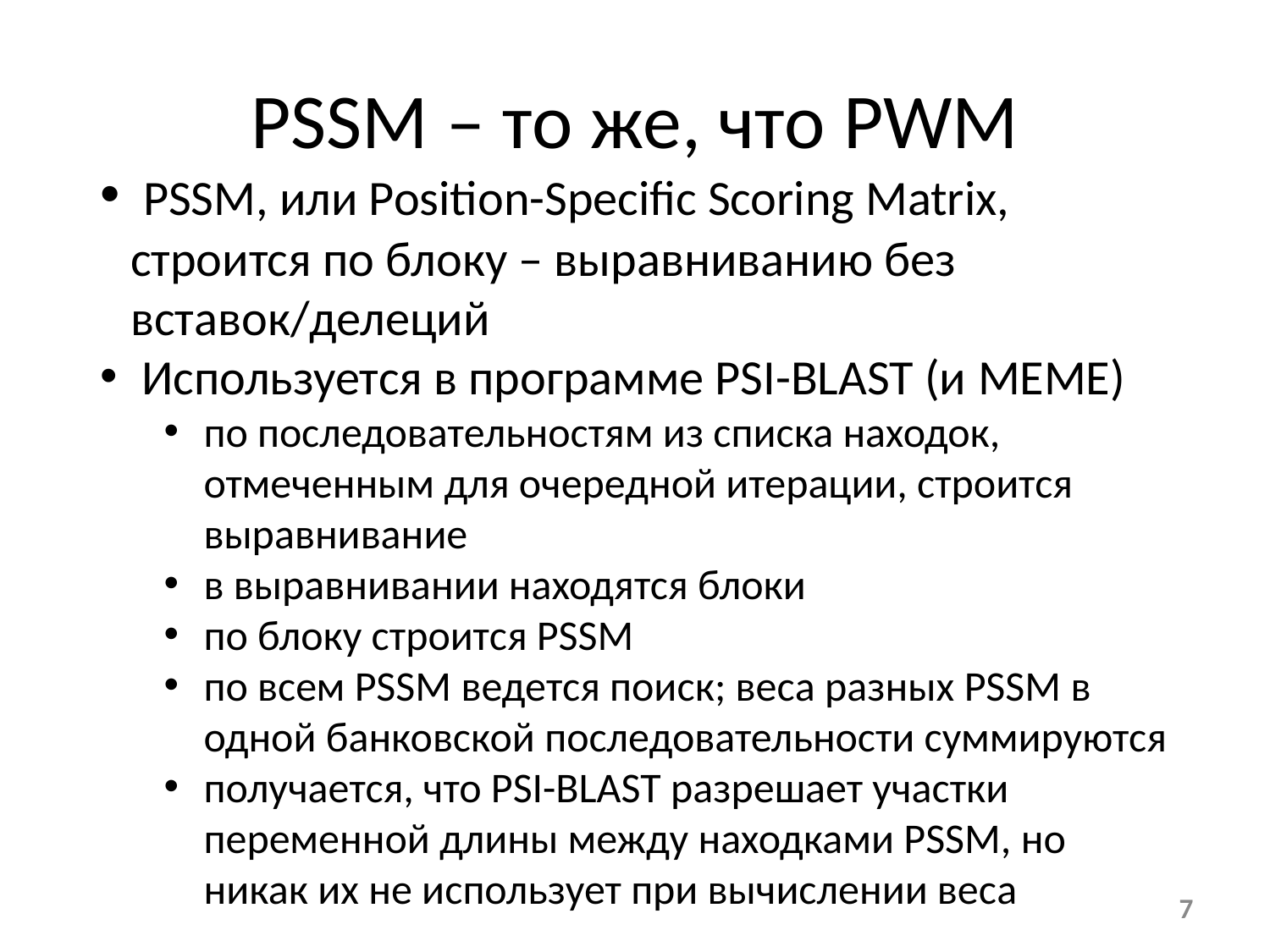

PSSM – то же, что PWM
 PSSM, или Position-Specific Scoring Matrix, строится по блоку – выравниванию без вставок/делеций
 Используется в программе PSI-BLAST (и MEME)
по последовательностям из списка находок, отмеченным для очередной итерации, строится  выравнивание
в выравнивании находятся блоки
по блоку строится PSSM
по всем PSSM ведется поиск; веса разных PSSM в одной банковской последовательности суммируются
получается, что PSI-BLAST разрешает участки переменной длины между находками PSSM, но никак их не использует при вычислении веса
7
Структура ProSite:
 коллекция белковых семейств и доменов.
 аннотации эволюционных доменов
 Функциональные участки, мотивы, подписи и профили.
 интерфейс (средства поиска, средства сохранения выравниваний и т.д.)‏
http://au.expasy.org/prosite/